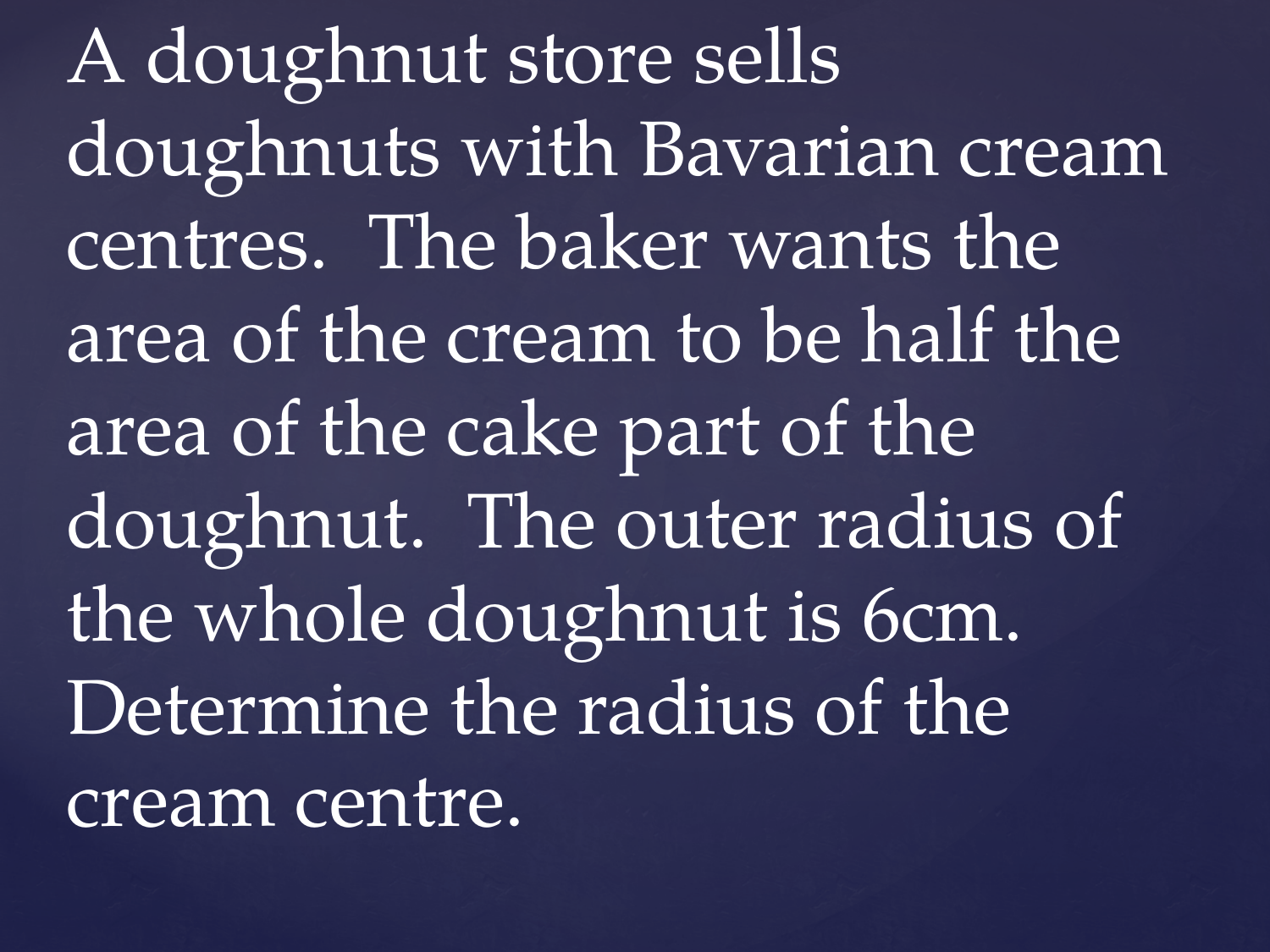

A doughnut store sells doughnuts with Bavarian cream centres.  The baker wants the area of the cream to be half the area of the cake part of the doughnut.  The outer radius of the whole doughnut is 6cm.  Determine the radius of the cream centre.